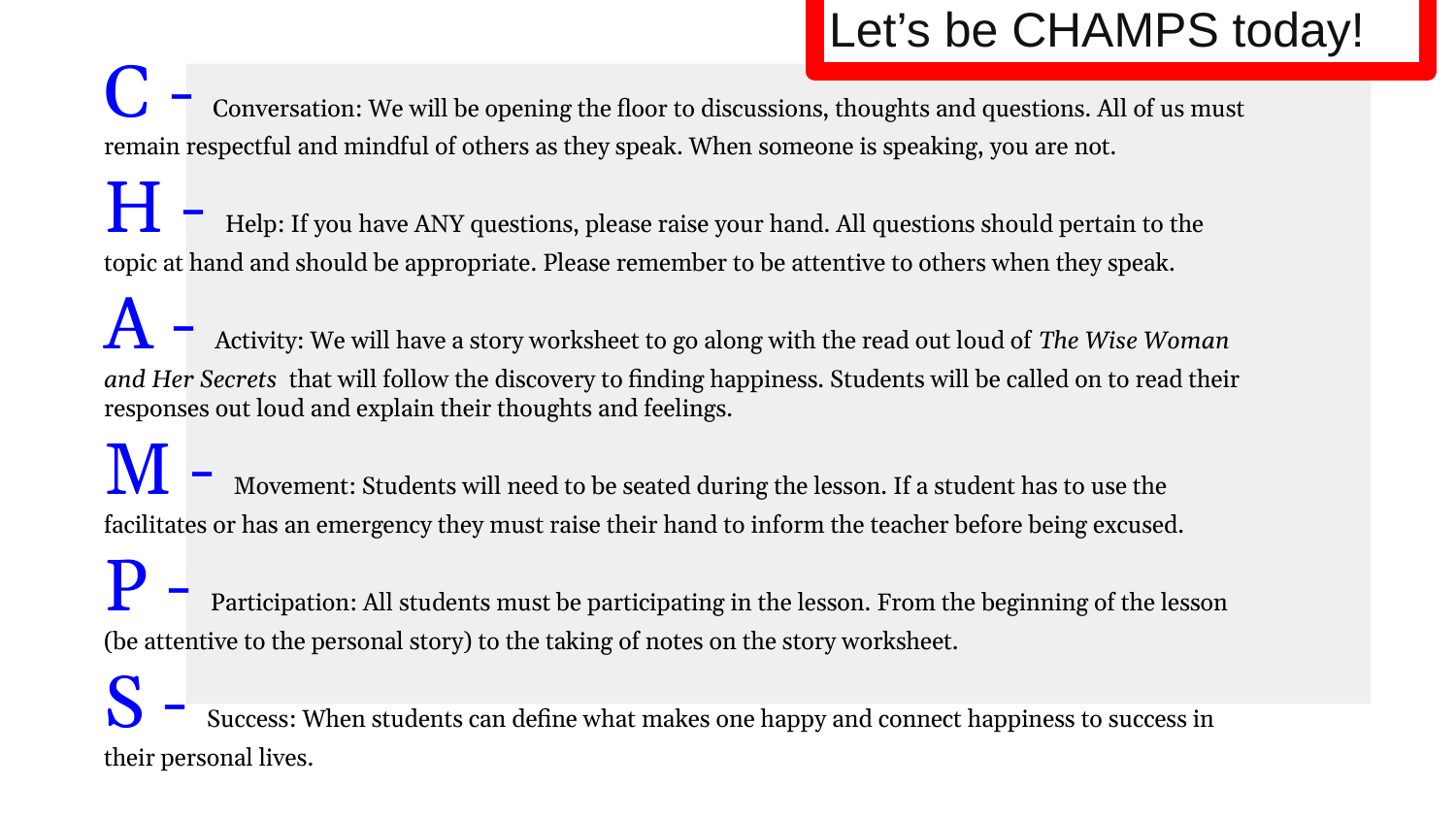

# Let’s be CHAMPS today!
C - Conversation: We will be opening the floor to discussions, thoughts and questions. All of us must remain respectful and mindful of others as they speak. When someone is speaking, you are not.
H - Help: If you have ANY questions, please raise your hand. All questions should pertain to the topic at hand and should be appropriate. Please remember to be attentive to others when they speak.
A - Activity: We will have a story worksheet to go along with the read out loud of The Wise Woman and Her Secrets  that will follow the discovery to finding happiness. Students will be called on to read their responses out loud and explain their thoughts and feelings.
M - Movement: Students will need to be seated during the lesson. If a student has to use the facilitates or has an emergency they must raise their hand to inform the teacher before being excused.
P - Participation: All students must be participating in the lesson. From the beginning of the lesson (be attentive to the personal story) to the taking of notes on the story worksheet.
S - Success: When students can define what makes one happy and connect happiness to success in their personal lives.